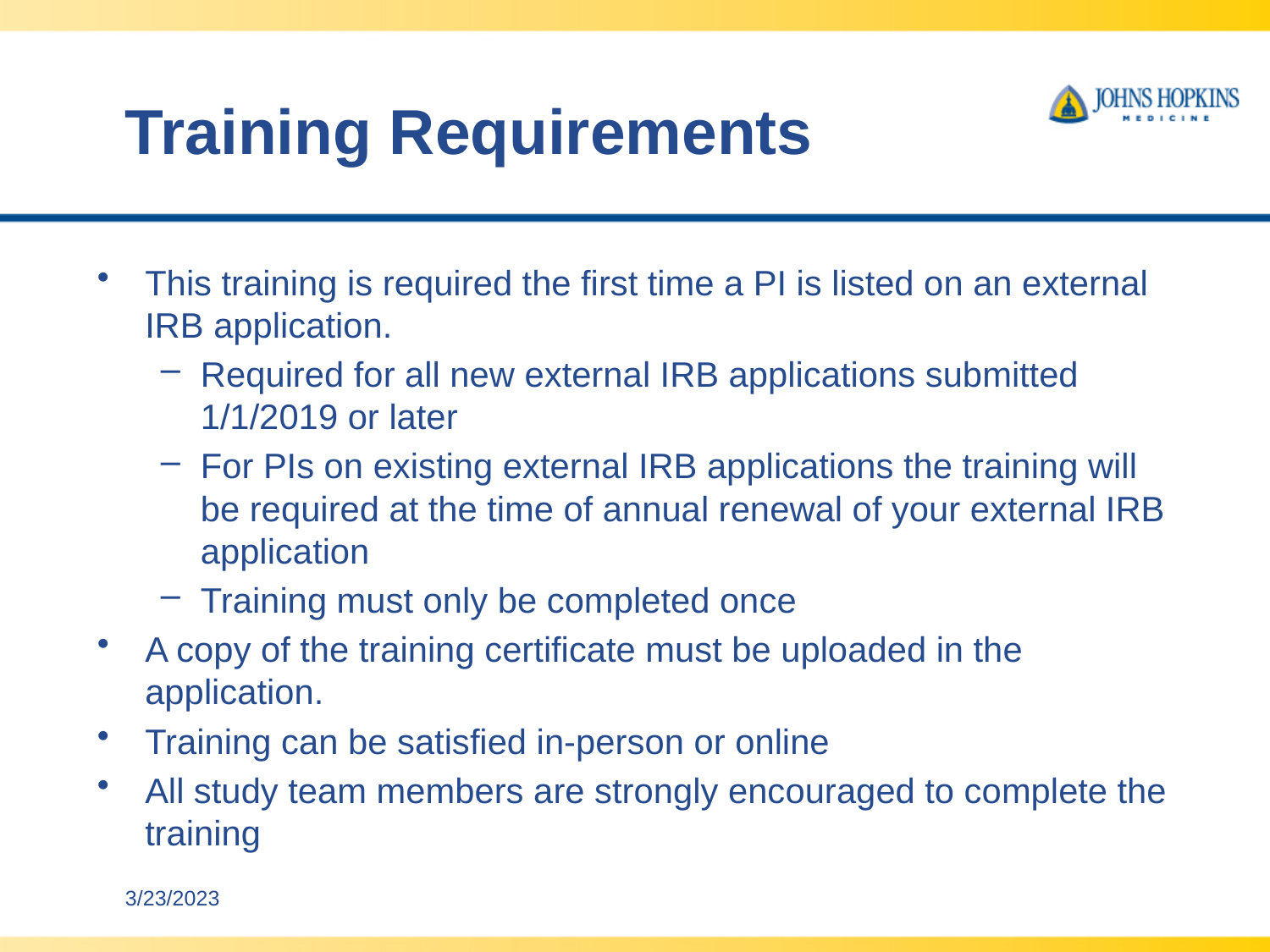

# Training Requirements
This training is required the first time a PI is listed on an external IRB application.
Required for all new external IRB applications submitted 1/1/2019 or later
For PIs on existing external IRB applications the training will be required at the time of annual renewal of your external IRB application
Training must only be completed once
A copy of the training certificate must be uploaded in the application.
Training can be satisfied in-person or online
All study team members are strongly encouraged to complete the training
3/23/2023